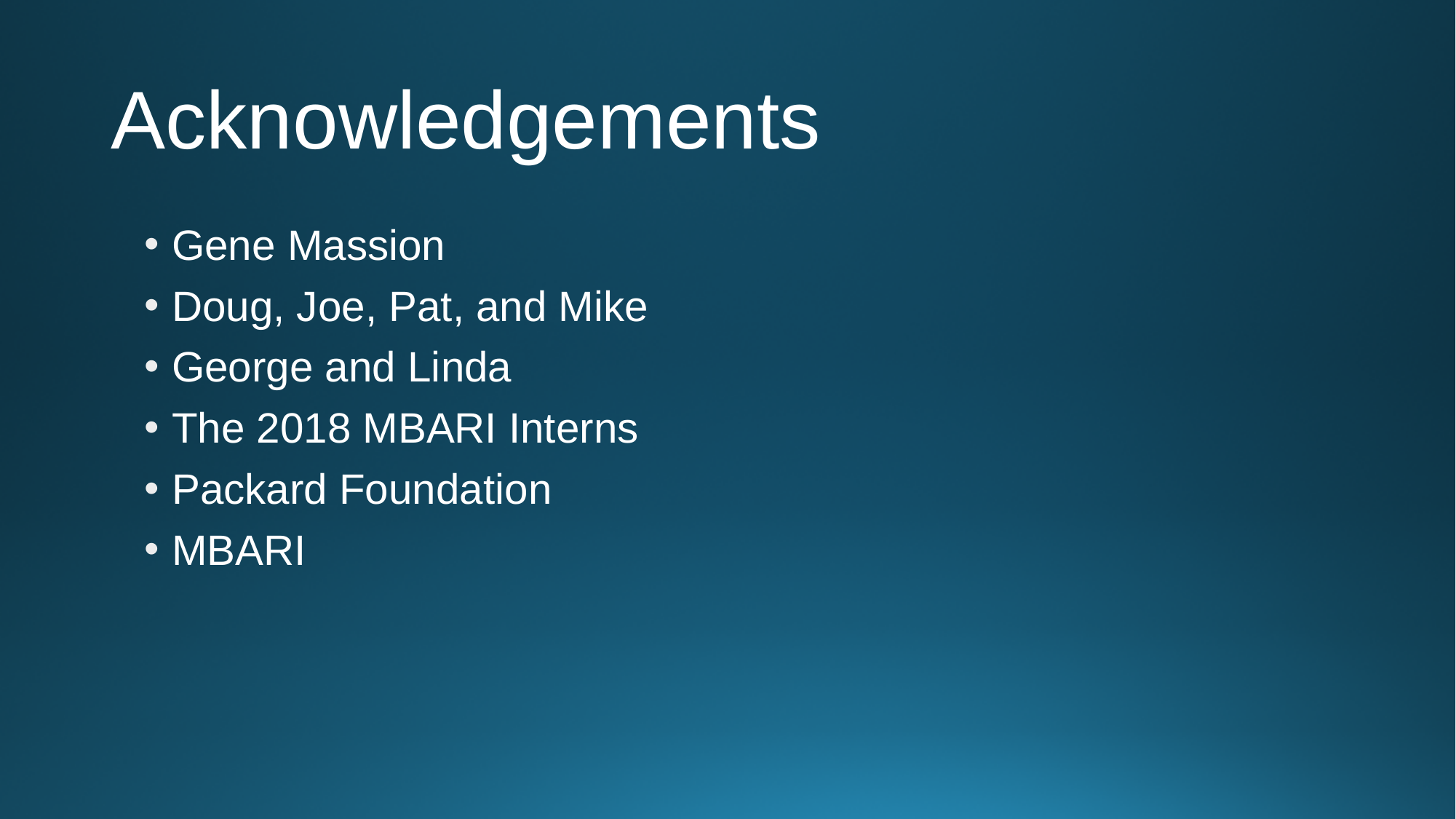

# Acknowledgements
Gene Massion
Doug, Joe, Pat, and Mike
George and Linda
The 2018 MBARI Interns
Packard Foundation
MBARI